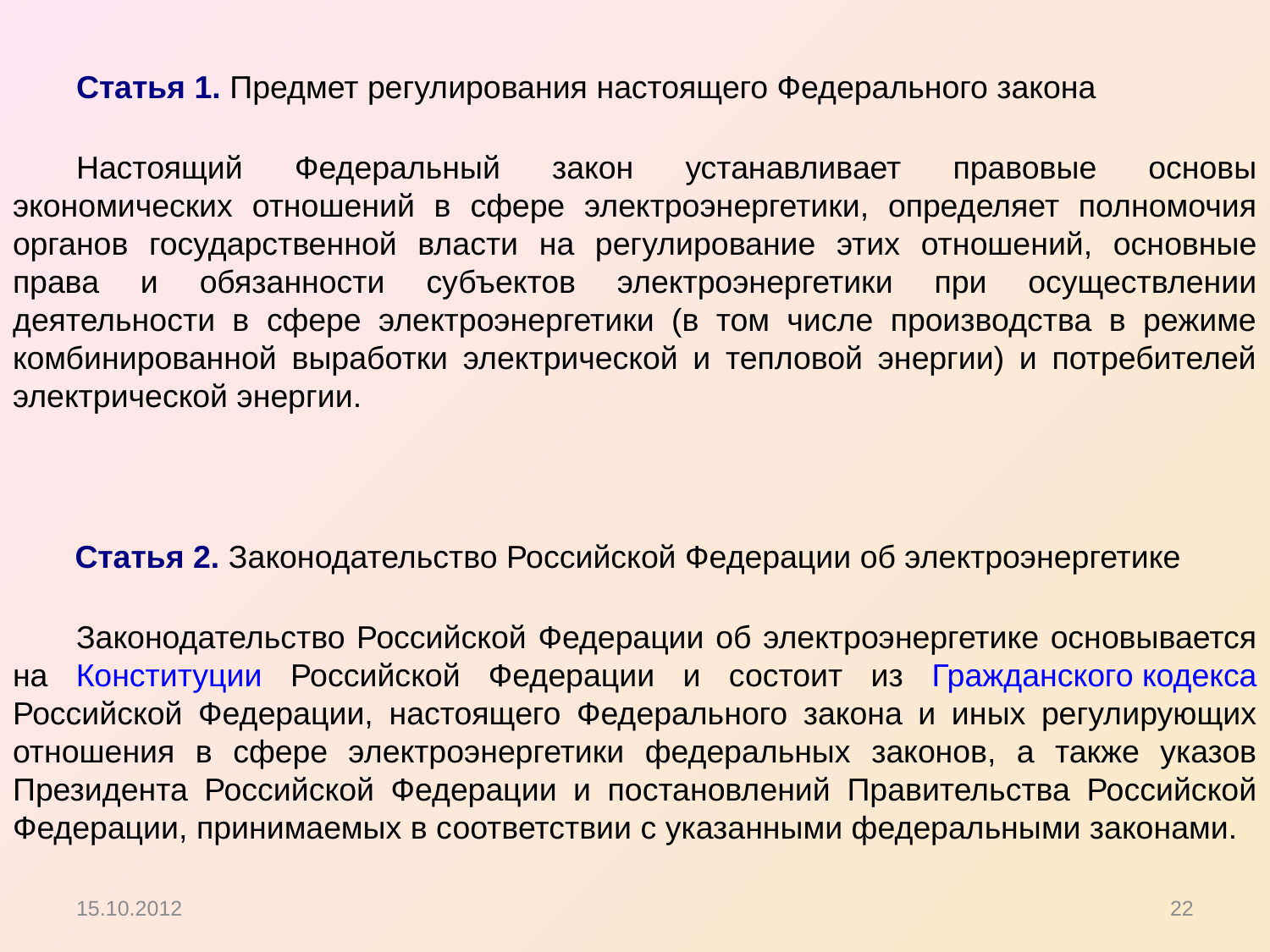

Статья 1. Предмет регулирования настоящего Федерального закона
Настоящий Федеральный закон устанавливает правовые основы экономических отношений в сфере электроэнергетики, определяет полномочия органов государственной власти на регулирование этих отношений, основные права и обязанности субъектов электроэнергетики при осуществлении деятельности в сфере электроэнергетики (в том числе производства в режиме комбинированной выработки электрической и тепловой энергии) и потребителей электрической энергии.

Статья 2. Законодательство Российской Федерации об электроэнергетике
Законодательство Российской Федерации об электроэнергетике основывается на Конституции Российской Федерации и состоит из Гражданского кодекса Российской Федерации, настоящего Федерального закона и иных регулирующих отношения в сфере электроэнергетики федеральных законов, а также указов Президента Российской Федерации и постановлений Правительства Российской Федерации, принимаемых в соответствии с указанными федеральными законами.
15.10.2012

22